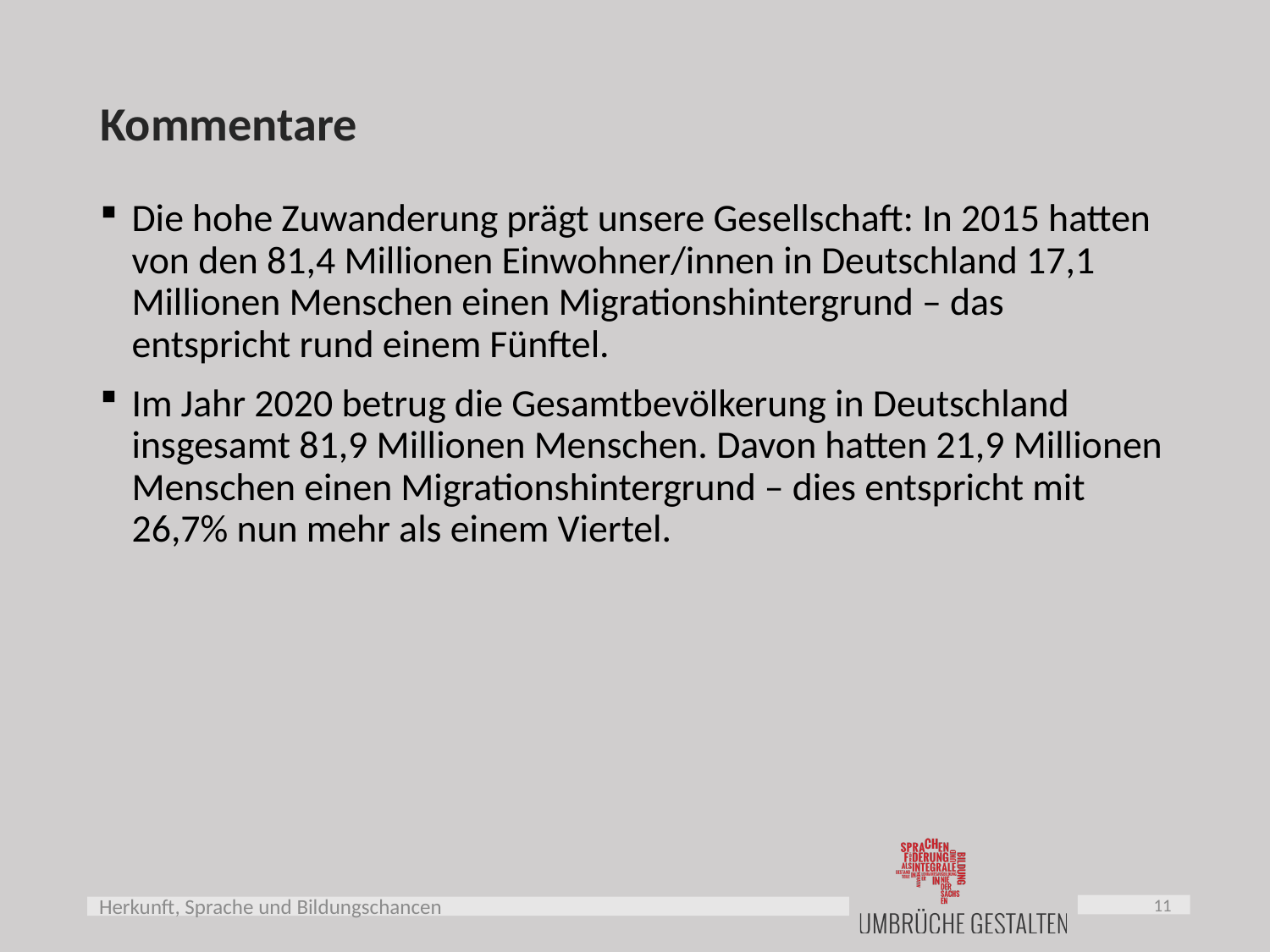

# Kommentare
Die hohe Zuwanderung prägt unsere Gesellschaft: In 2015 hatten von den 81,4 Millionen Einwohner/innen in Deutschland 17,1 Millionen Menschen einen Migrationshintergrund – das entspricht rund einem Fünftel.
Im Jahr 2020 betrug die Gesamtbevölkerung in Deutschland insgesamt 81,9 Millionen Menschen. Davon hatten 21,9 Millionen Menschen einen Migrationshintergrund – dies entspricht mit 26,7% nun mehr als einem Viertel.

11
Herkunft, Sprache und Bildungschancen